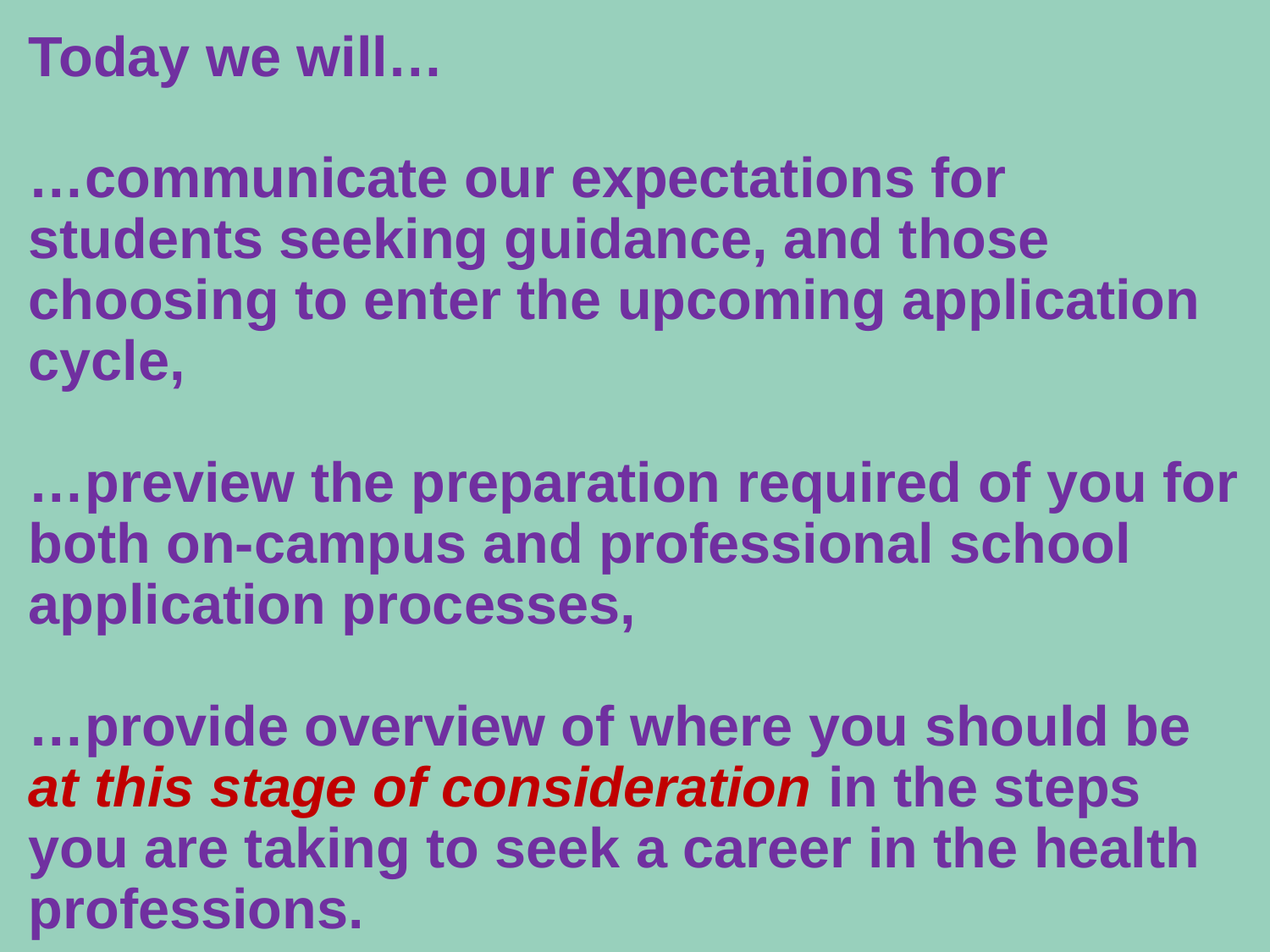

# Today we will… …communicate our expectations for students seeking guidance, and those choosing to enter the upcoming application cycle, …preview the preparation required of you for both on-campus and professional school application processes, …provide overview of where you should be at this stage of consideration in the steps you are taking to seek a career in the health professions.